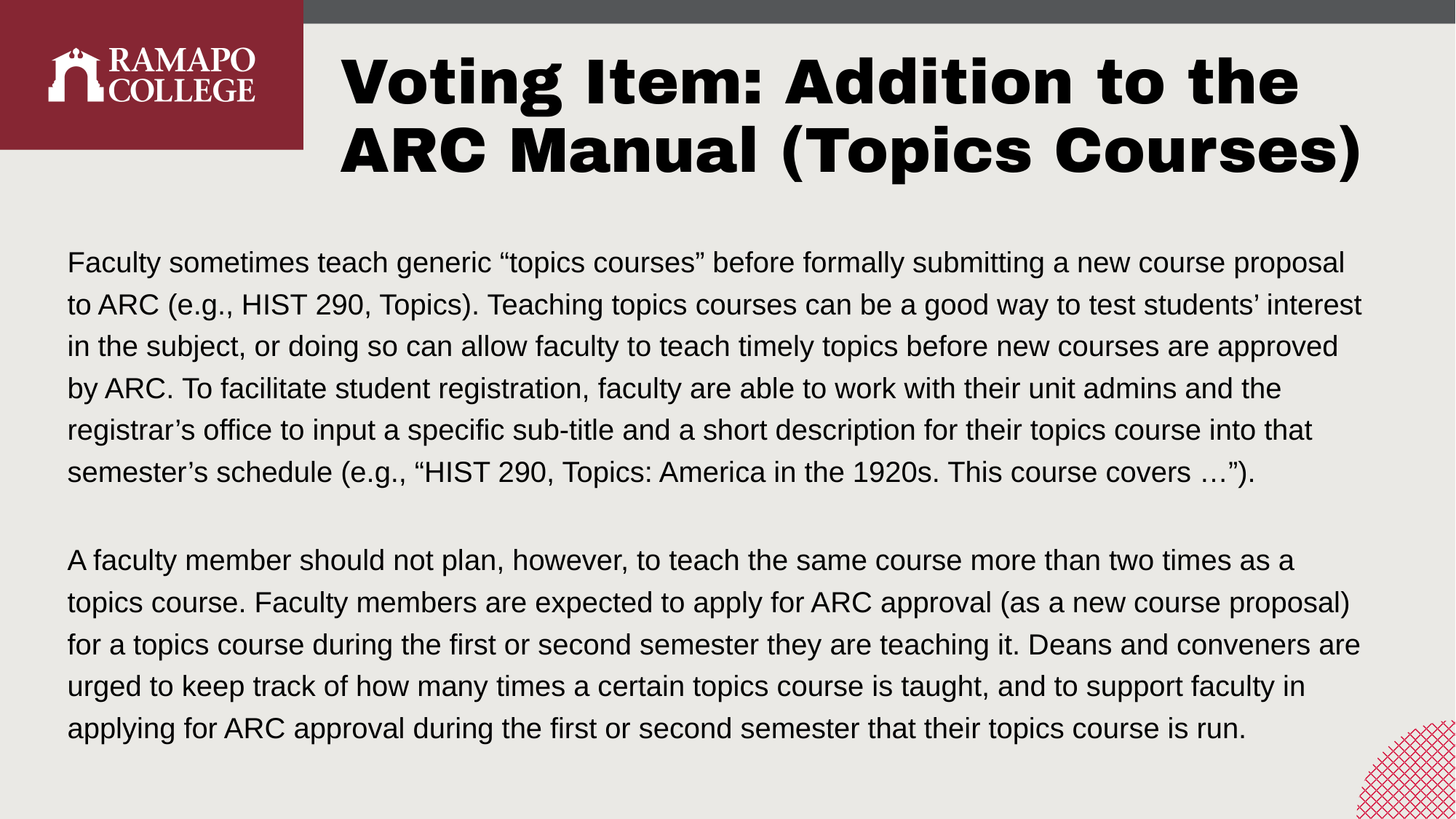

# Voting Item: Addition to the ARC Manual (Topics Courses)

Faculty sometimes teach generic “topics courses” before formally submitting a new course proposal to ARC (e.g., HIST 290, Topics). Teaching topics courses can be a good way to test students’ interest in the subject, or doing so can allow faculty to teach timely topics before new courses are approved by ARC. To facilitate student registration, faculty are able to work with their unit admins and the registrar’s office to input a specific sub-title and a short description for their topics course into that semester’s schedule (e.g., “HIST 290, Topics: America in the 1920s. This course covers …”).
A faculty member should not plan, however, to teach the same course more than two times as a topics course. Faculty members are expected to apply for ARC approval (as a new course proposal) for a topics course during the first or second semester they are teaching it. Deans and conveners are urged to keep track of how many times a certain topics course is taught, and to support faculty in applying for ARC approval during the first or second semester that their topics course is run.